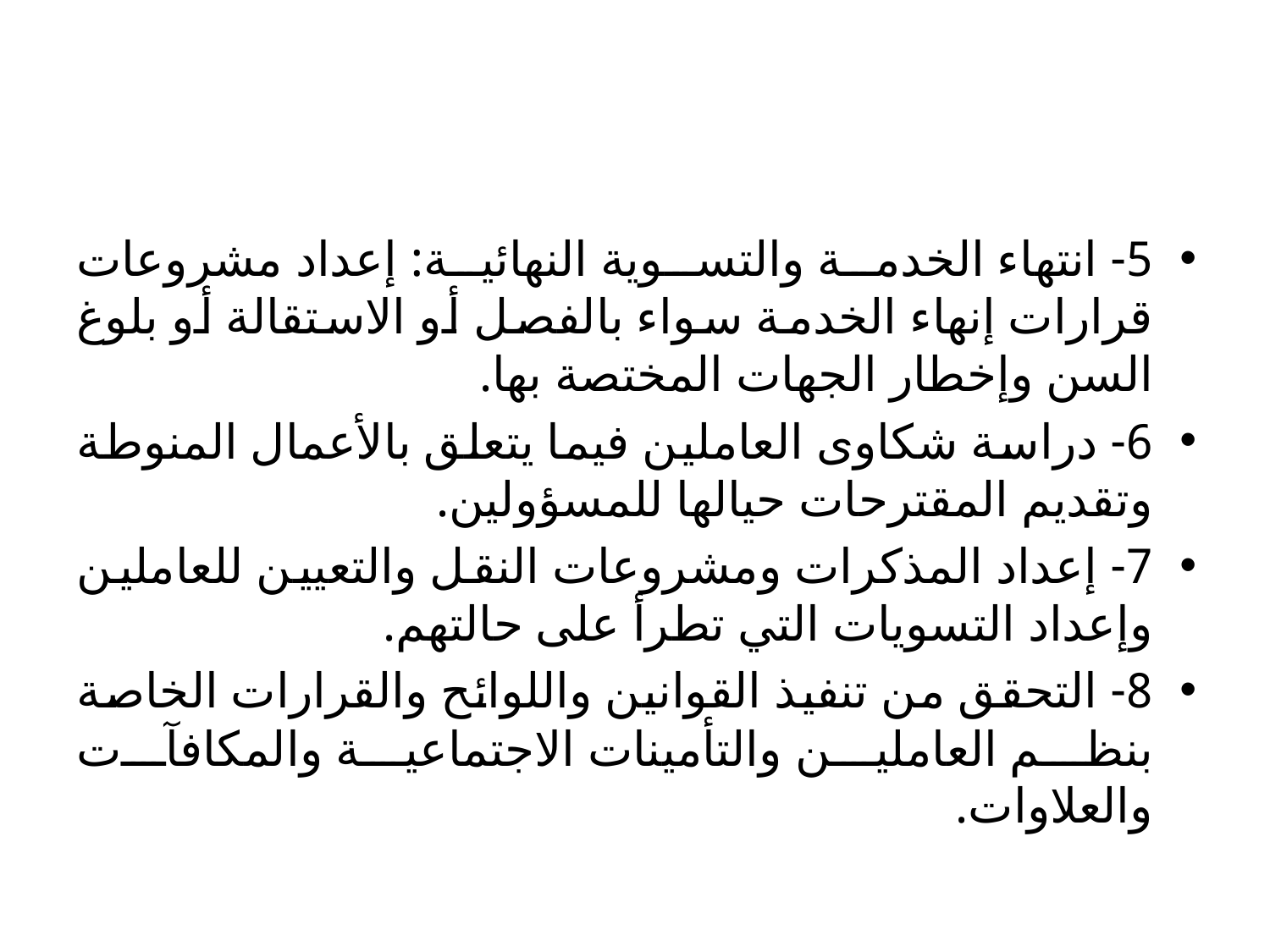

#
5- انتهاء الخدمة والتسوية النهائية: إعداد مشروعات قرارات إنهاء الخدمة سواء بالفصل أو الاستقالة أو بلوغ السن وإخطار الجهات المختصة بها.
6- دراسة شكاوى العاملين فيما يتعلق بالأعمال المنوطة وتقديم المقترحات حيالها للمسؤولين.
7- إعداد المذكرات ومشروعات النقل والتعيين للعاملين وإعداد التسويات التي تطرأ على حالتهم.
8- التحقق من تنفيذ القوانين واللوائح والقرارات الخاصة بنظم العاملين والتأمينات الاجتماعية والمكافآت والعلاوات.